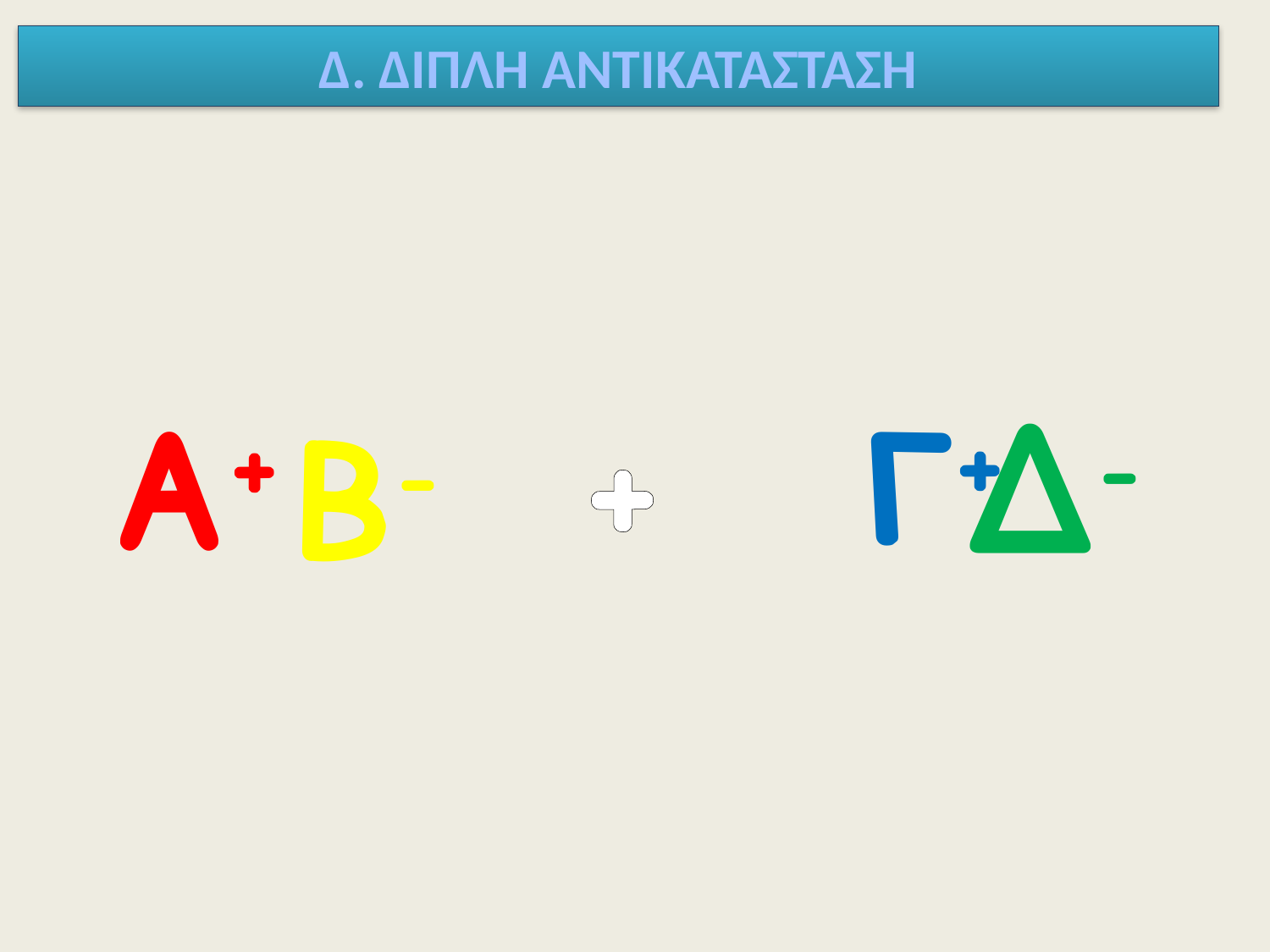

# Δ. ΔΙΠΛΗ ΑΝΤΙΚΑΤΑΣΤΑΣΗ
Γ+
Α+
Δ-
Β-
+
+